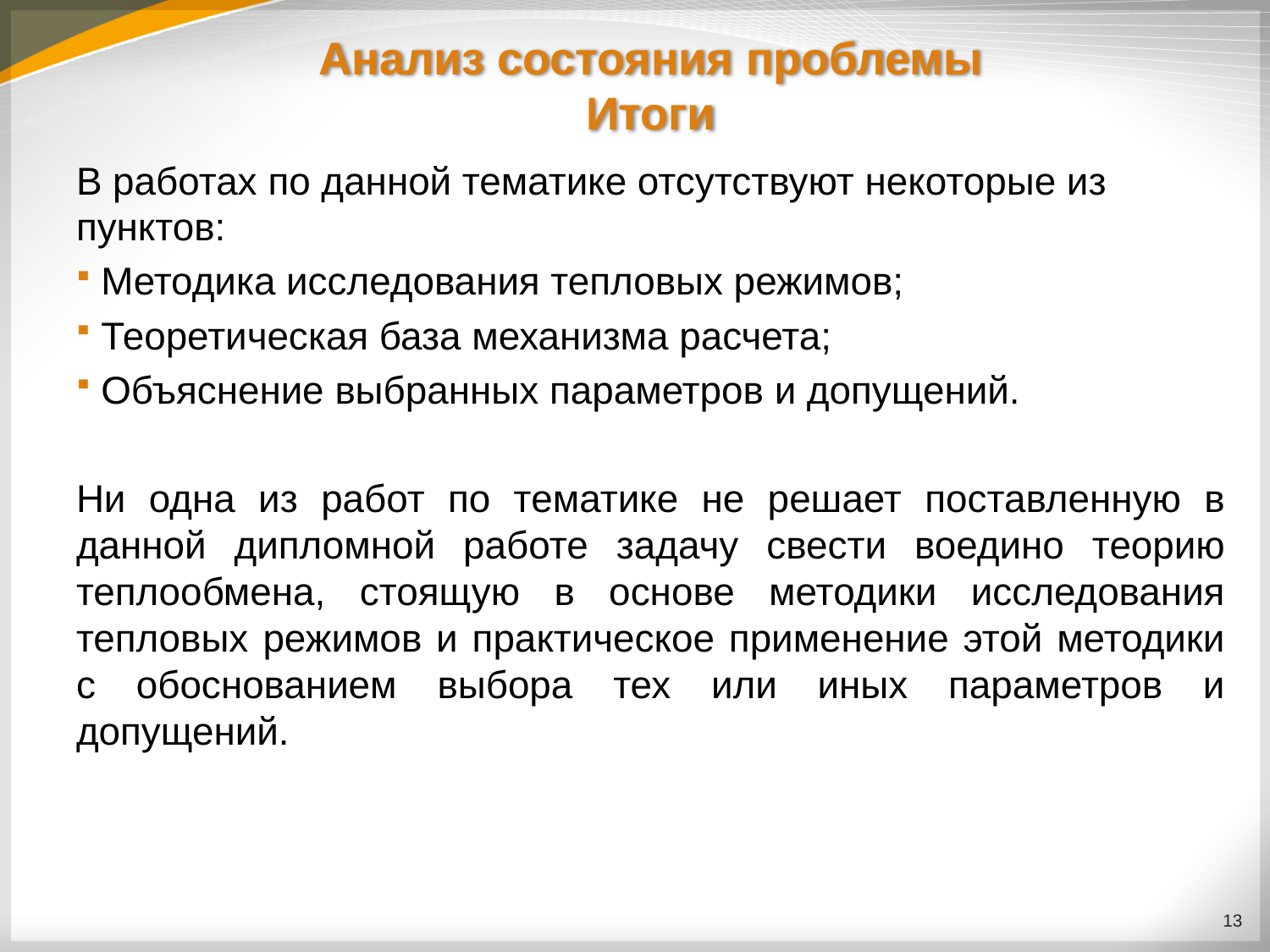

# Анализ состояния проблемы Итоги
В работах по данной тематике отсутствуют некоторые из пунктов:
Методика исследования тепловых режимов;
Теоретическая база механизма расчета;
Объяснение выбранных параметров и допущений.

Ни одна из работ по тематике не решает поставленную в данной дипломной работе задачу свести воедино теорию теплообмена, стоящую в основе методики исследования тепловых режимов и практическое применение этой методики с обоснованием выбора тех или иных параметров и допущений.

13